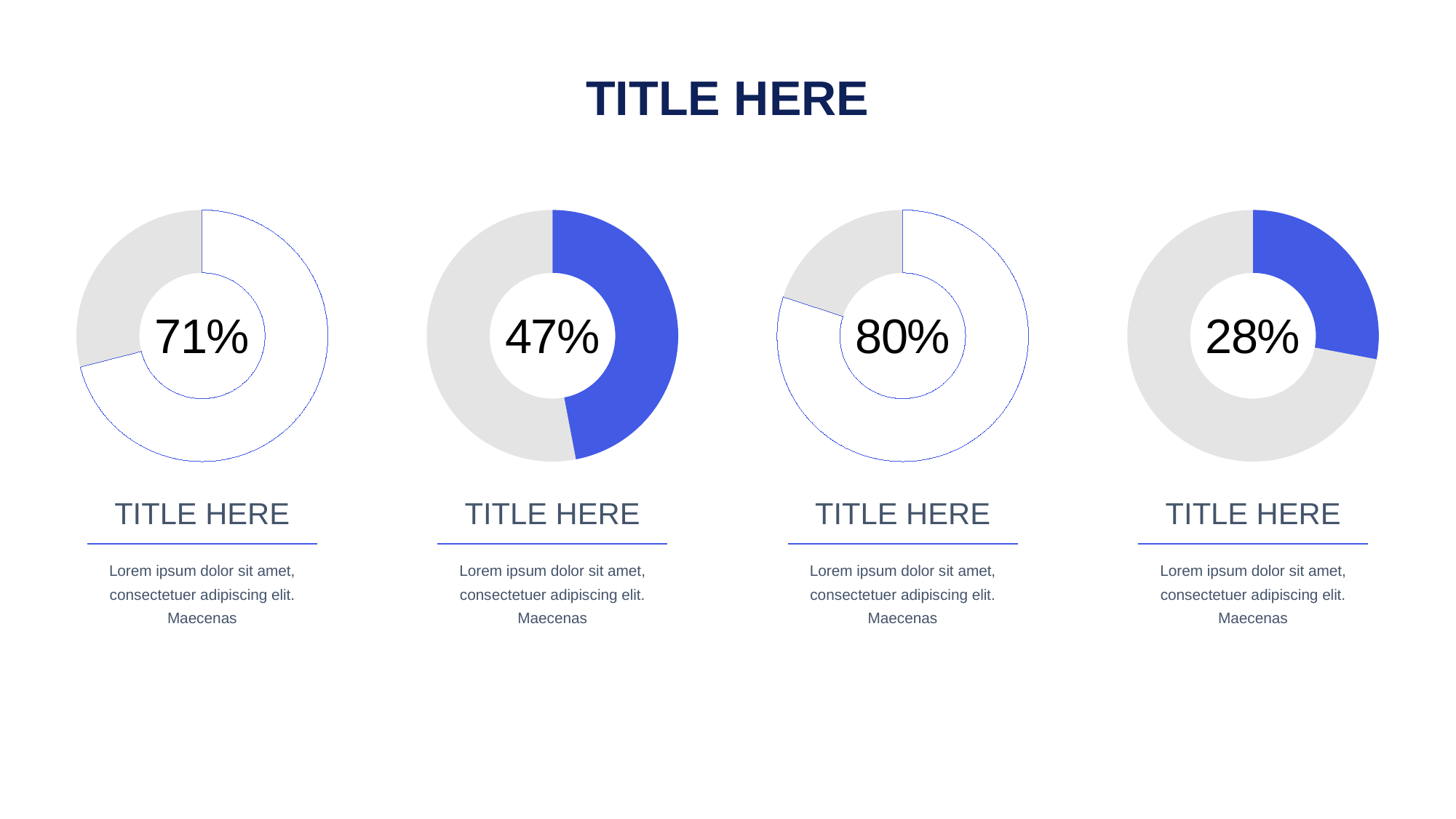

TITLE HERE

### Chart

| Category | Sales |
|---|---|
| 1st Qtr | 71.0 |
| 2nd Qtr | 29.0 |

### Chart

| Category | Sales |
|---|---|
| 1st Qtr | 47.0 |
| 2nd Qtr | 53.0 |

### Chart

| Category | Sales |
|---|---|
| 1st Qtr | 80.0 |
| 2nd Qtr | 20.0 |

### Chart

| Category | Sales |
|---|---|
| 1st Qtr | 28.0 |
| 2nd Qtr | 72.0 |
71%
47%
80%
28%
TITLE HERE
Lorem ipsum dolor sit amet, consectetuer adipiscing elit. Maecenas
TITLE HERE
Lorem ipsum dolor sit amet, consectetuer adipiscing elit. Maecenas
TITLE HERE
Lorem ipsum dolor sit amet, consectetuer adipiscing elit. Maecenas
TITLE HERE
Lorem ipsum dolor sit amet, consectetuer adipiscing elit. Maecenas